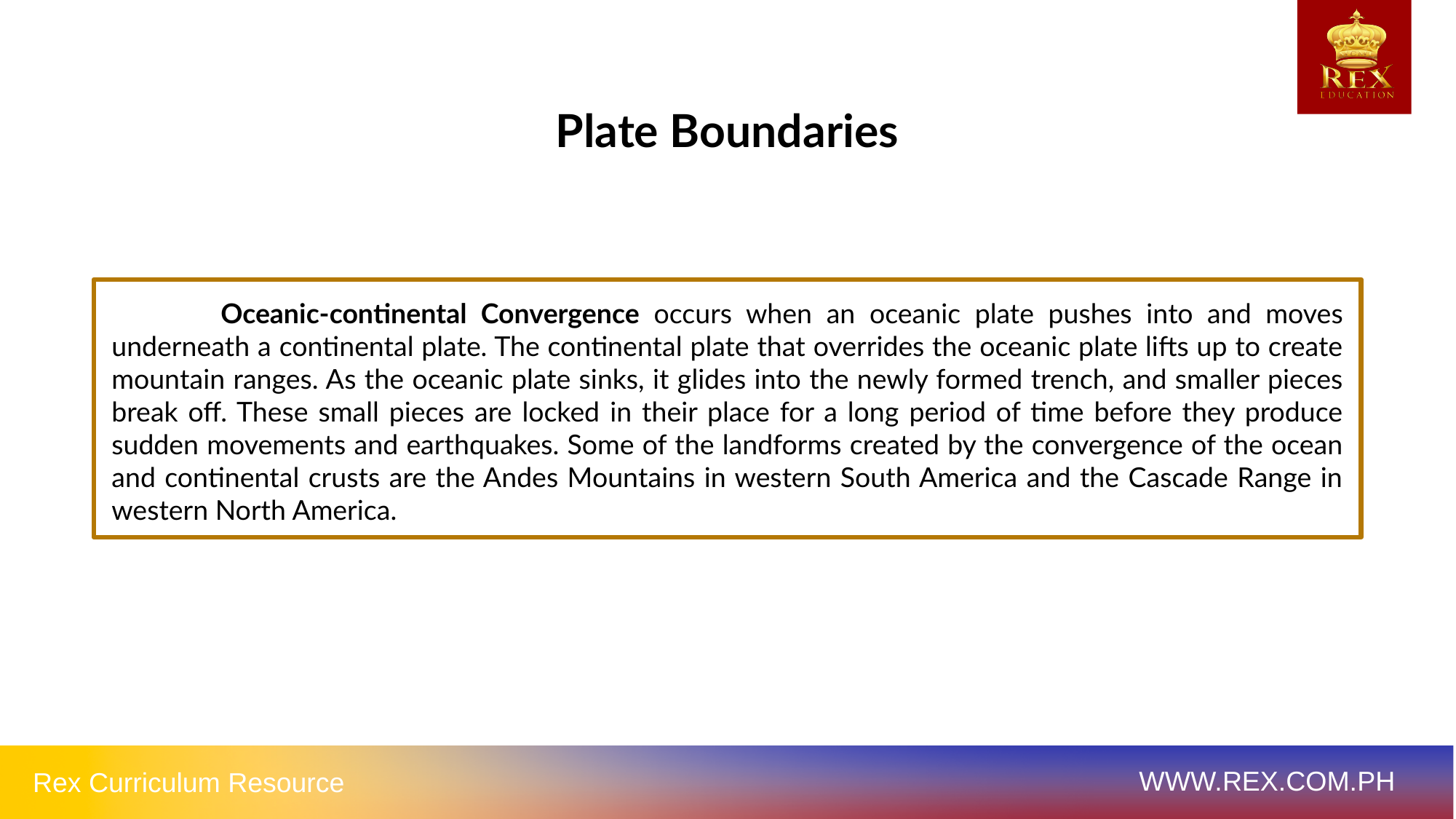

Plate Boundaries

	Oceanic-continental Convergence occurs when an oceanic plate pushes into and moves underneath a continental plate. The continental plate that overrides the oceanic plate lifts up to create mountain ranges. As the oceanic plate sinks, it glides into the newly formed trench, and smaller pieces break off. These small pieces are locked in their place for a long period of time before they produce sudden movements and earthquakes. Some of the landforms created by the convergence of the ocean and continental crusts are the Andes Mountains in western South America and the Cascade Range in western North America.